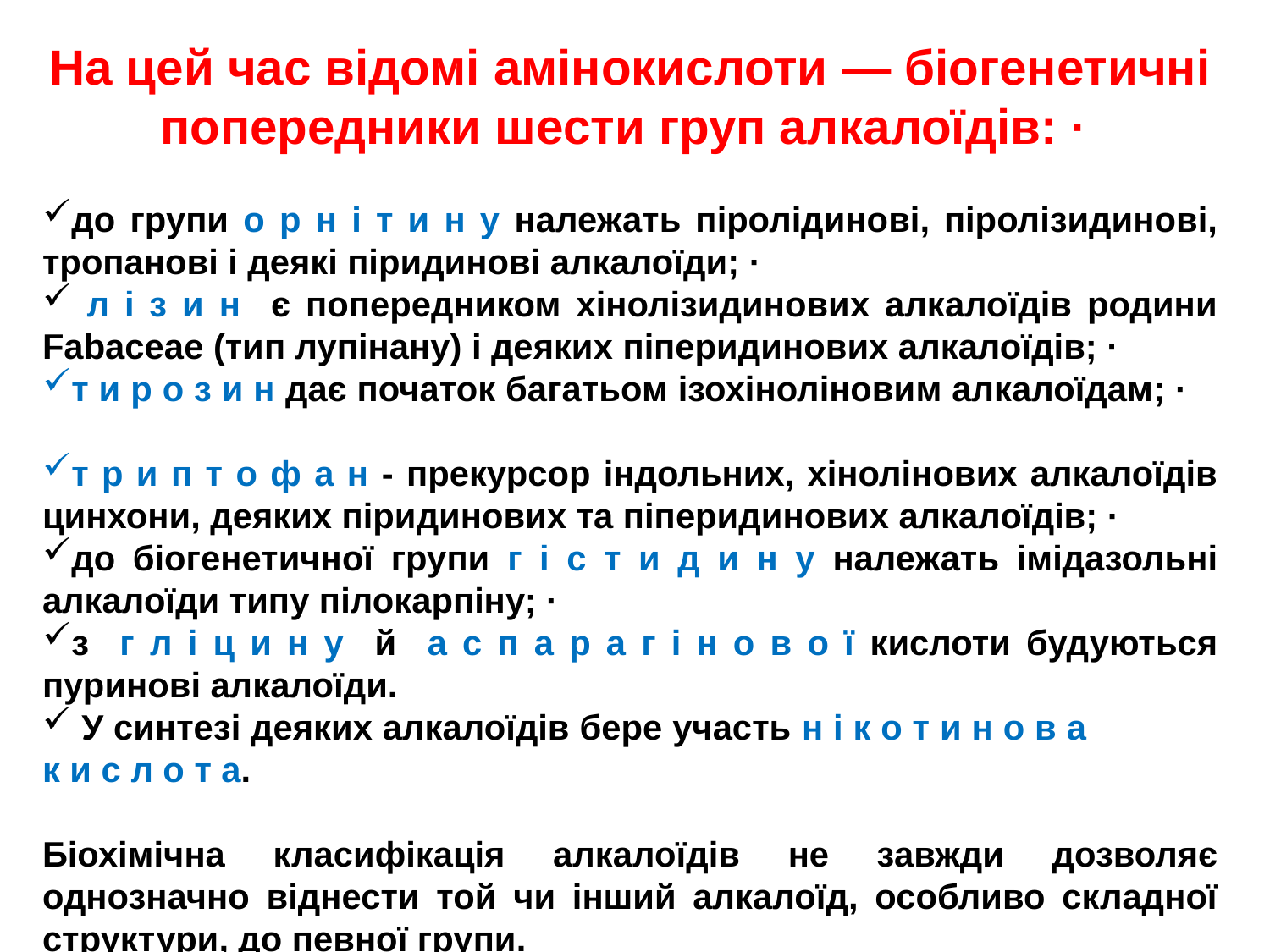

На цей час відомі амінокислоти — біогенетичні попередники шести груп алкалоїдів: ·

до групи о р н і т и н у належать піролідинові, піролізидинові, тропанові і деякі піридинові алкалоїди; ·
 л і з и н  є попередником хінолізидинових алкалоїдів родини Fabaceae (тип лупінану) і деяких піперидинових алкалоїдів; ·
т и р о з и н дає початок багатьом ізохіноліновим алкалоїдам; ·
т р и п т о ф а н - прекурсор індольних, хінолінових алкалоїдів цинхони, деяких піридинових та піперидинових алкалоїдів; ·
до біогенетичної групи г і с т и д и н у належать імідазольні алкалоїди типу пілокарпіну; ·
з  г л і ц и н у  й  а с п а р а г і н о в о ї кислоти будуються пуринові алкалоїди.
 У синтезі деяких алкалоїдів бере участь н і к о т и н о в а              к и с л о т а.

Біохімічна класифікація алкалоїдів не завжди дозволяє однозначно віднести той чи інший алкалоїд, особливо складної структури, до певної групи.